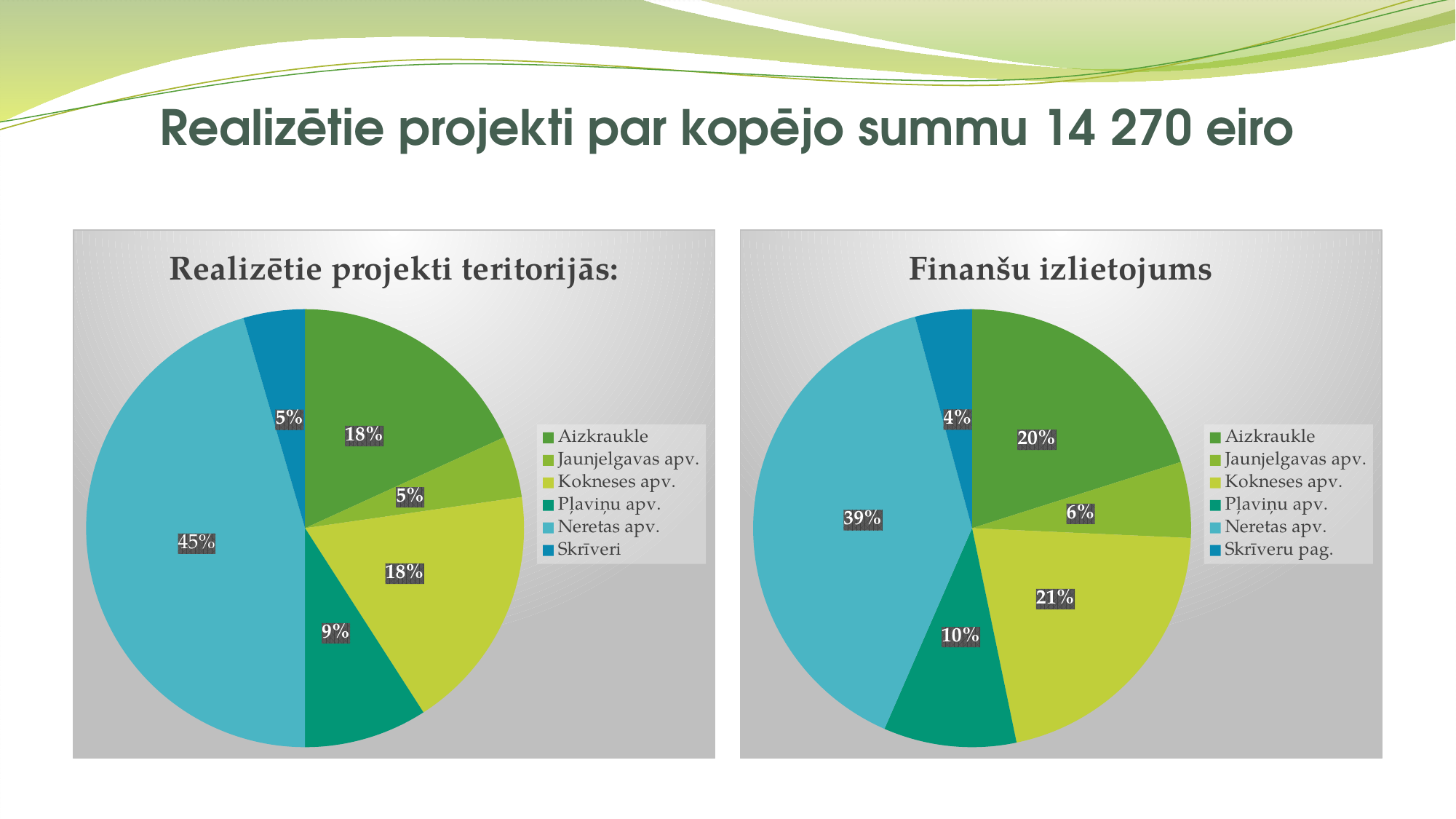

# Realizētie projekti par kopējo summu 14 270 eiro

### Chart:

| Category | Realizētie projekti teritorijās: |
|---|---|
| Aizkraukle | 4.0 |
| Jaunjelgavas apv. | 1.0 |
| Kokneses apv. | 4.0 |
| Pļaviņu apv. | 2.0 |
| Neretas apv. | 10.0 |
| Skrīveri | 1.0 |

### Chart:

| Category | Finanšu izlietojums |
|---|---|
| Aizkraukle | 2870.0 |
| Jaunjelgavas apv. | 800.0 |
| Kokneses apv. | 3000.0 |
| Pļaviņu apv. | 1400.0 |
| Neretas apv. | 5600.0 |
| Skrīveru pag. | 600.0 |